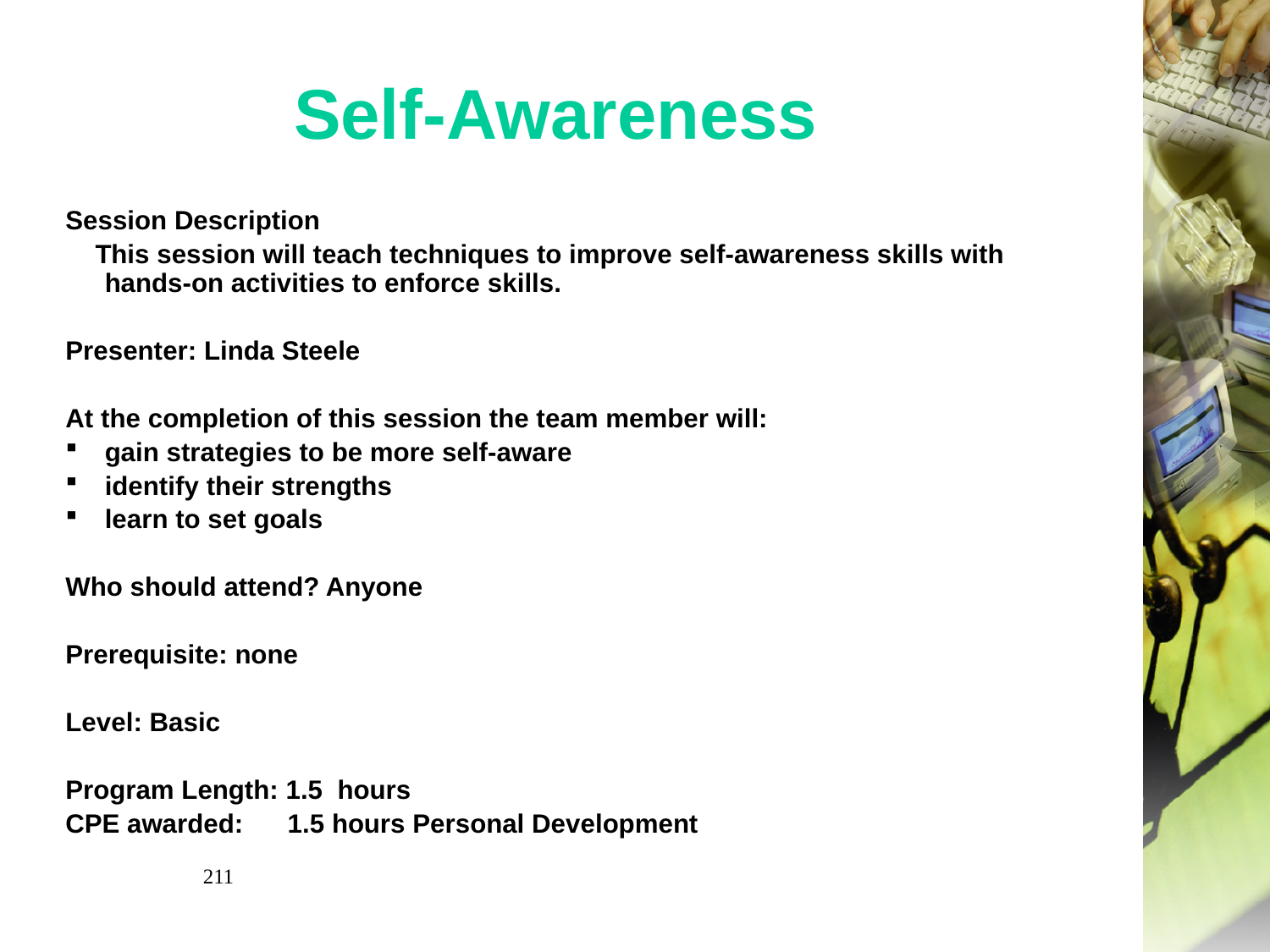

# Self-Awareness
Session Description
    This session will teach techniques to improve self-awareness skills with hands-on activities to enforce skills.

Presenter: Linda Steele

At the completion of this session the team member will:
gain strategies to be more self-aware
identify their strengths
learn to set goals

Who should attend? Anyone

Prerequisite: none

Level: Basic

Program Length: 1.5  hours
CPE awarded:      1.5 hours Personal Development

211